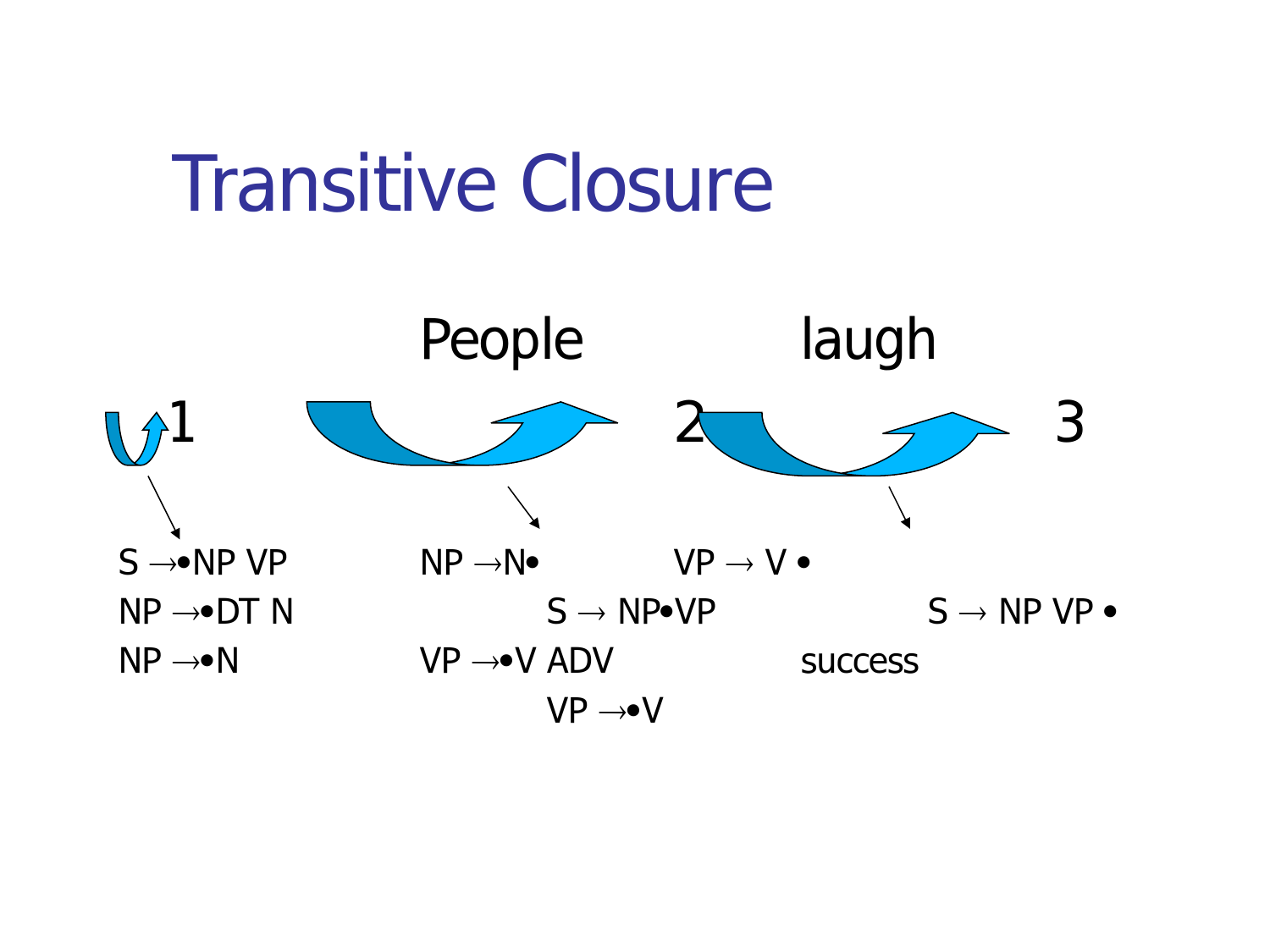

# Transitive Closure
			People 		laugh
	1				2			3

S →•NP VP		NP →N•		VP → V •
NP →•DT N		S → NP•VP		S → NP VP •
NP →•N		VP →•V ADV		success
				VP →•V